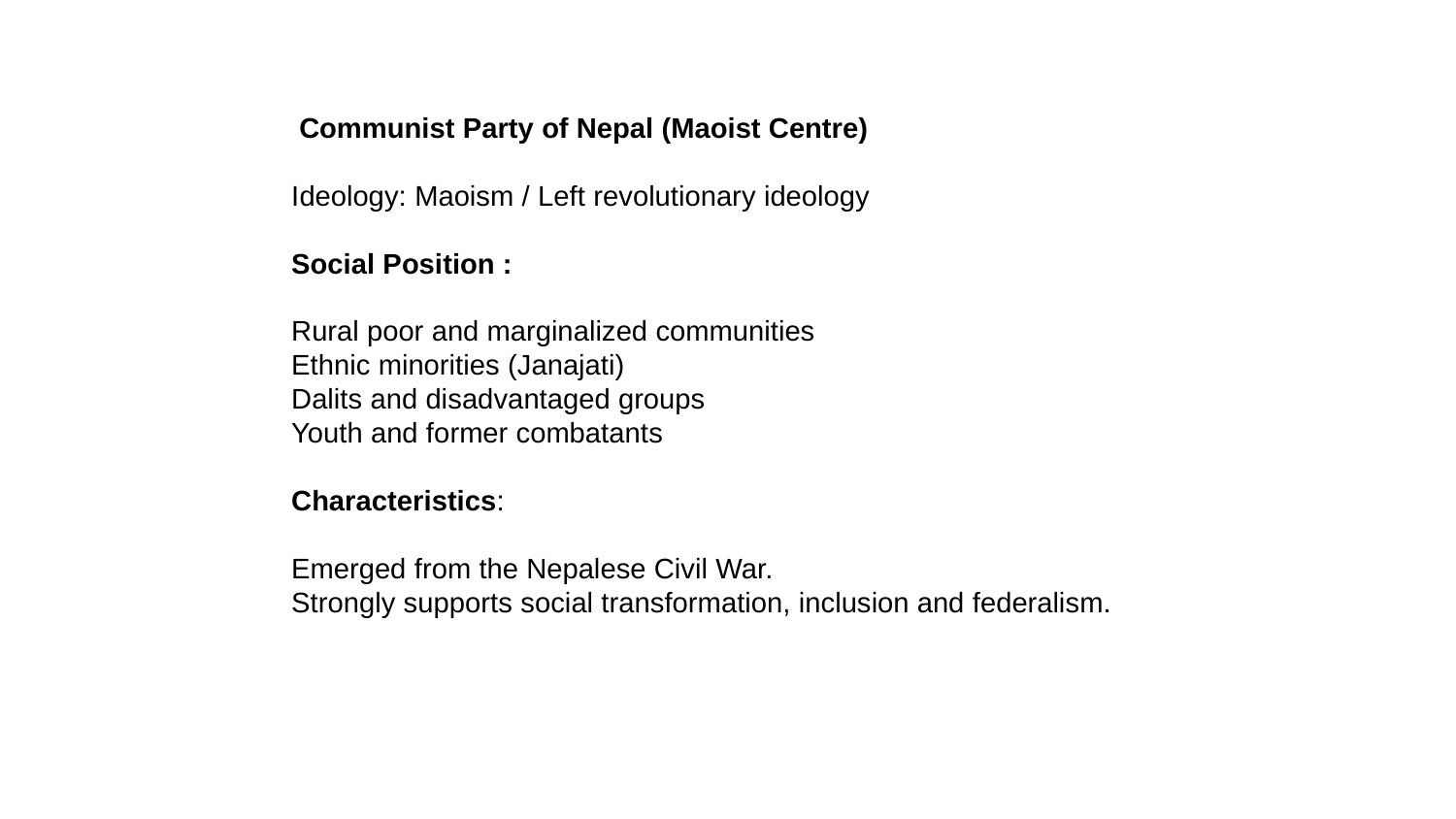

Communist Party of Nepal (Maoist Centre)

Ideology: Maoism / Left revolutionary ideology

Social Position :

Rural poor and marginalized communities
Ethnic minorities (Janajati)
Dalits and disadvantaged groups
Youth and former combatants

Characteristics:

Emerged from the Nepalese Civil War.
Strongly supports social transformation, inclusion and federalism.